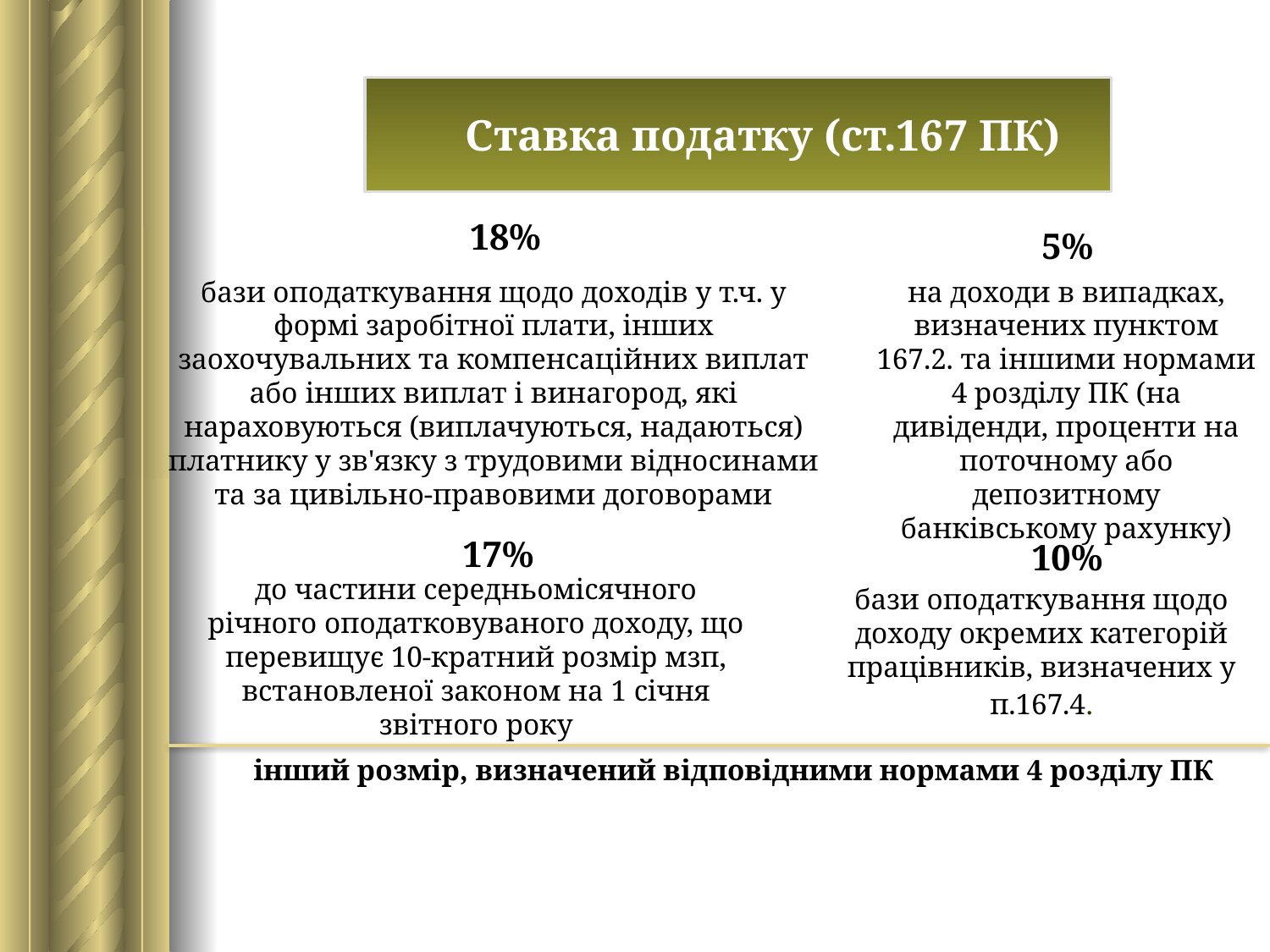

Ставка податку (ст.167 ПК)
18%
5%
бази оподаткування щодо доходів у т.ч. у формі заробітної плати, інших заохочувальних та компенсаційних виплат або інших виплат і винагород, які нараховуються (виплачуються, надаються) платнику у зв'язку з трудовими відносинами та за цивільно-правовими договорами

на доходи в випадках, визначених пунктом 167.2. та іншими нормами 4 розділу ПК (на дивіденди, проценти на поточному або депозитному банківському рахунку)
17%
10%
до частини середньомісячного річного оподатковуваного доходу, що перевищує 10-кратний розмір мзп, встановленої законом на 1 січня звітного року
бази оподаткування щодо доходу окремих категорій працівників, визначених у п.167.4.
інший розмір, визначений відповідними нормами 4 розділу ПК